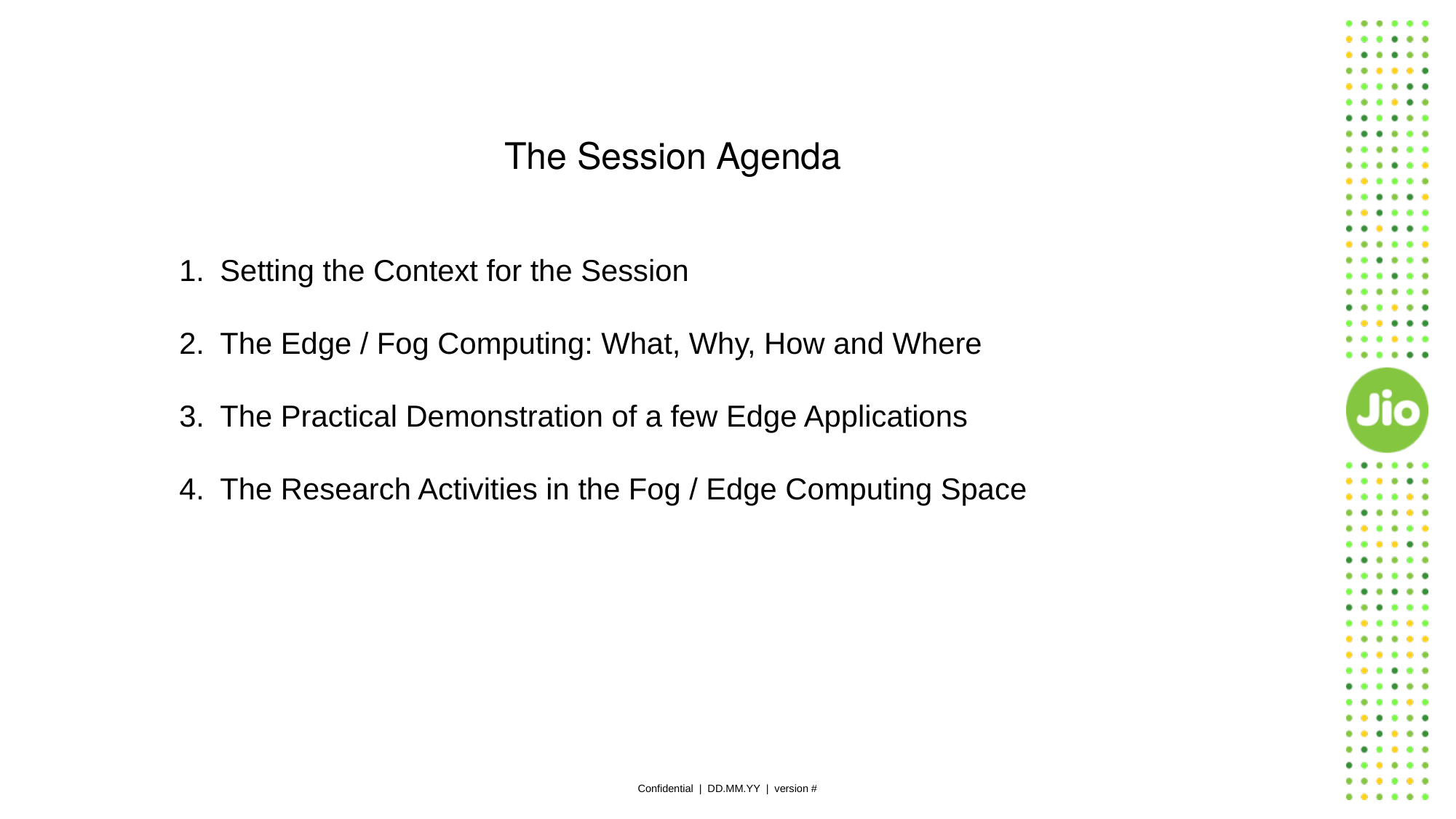

The Session Agenda
Setting the Context for the Session

The Edge / Fog Computing: What, Why, How and Where

The Practical Demonstration of a few Edge Applications

The Research Activities in the Fog / Edge Computing Space

Confidential  |  DD.MM.YY  |  version #